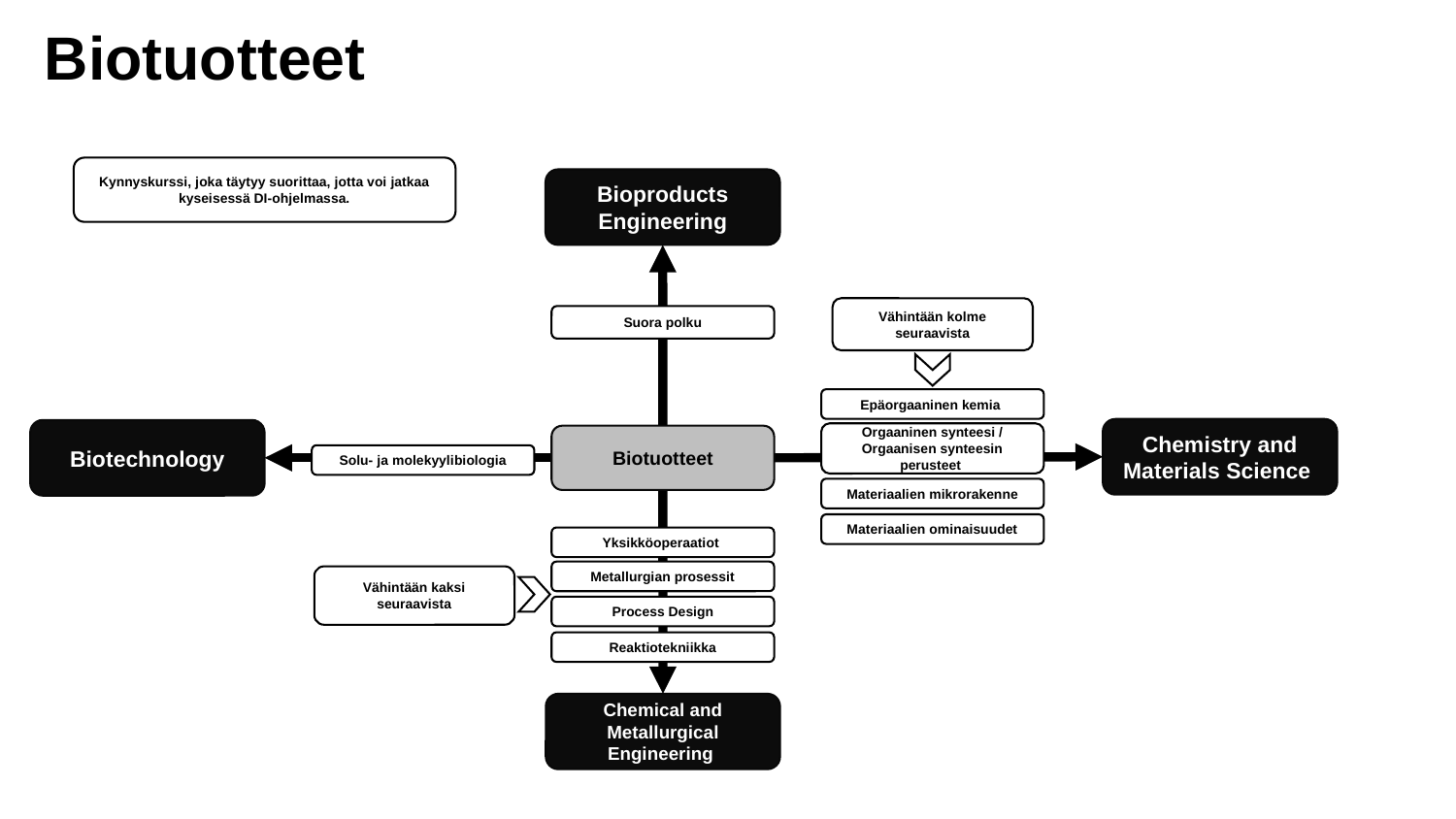

Biotuotteet
Kynnyskurssi, joka täytyy suorittaa, jotta voi jatkaa kyseisessä DI-ohjelmassa.
Bioproducts Engineering
Vähintään kolme seuraavista
Suora polku

Epäorgaaninen kemia
Chemistry and Materials Science
Biotechnology
Orgaaninen synteesi / Orgaanisen synteesin perusteet
Biotuotteet
Solu- ja molekyylibiologia
Materiaalien mikrorakenne
Materiaalien ominaisuudet
Yksikköoperaatiot
Metallurgian prosessit
Vähintään kaksi seuraavista

Process Design
Reaktiotekniikka
Chemical and Metallurgical
Engineering